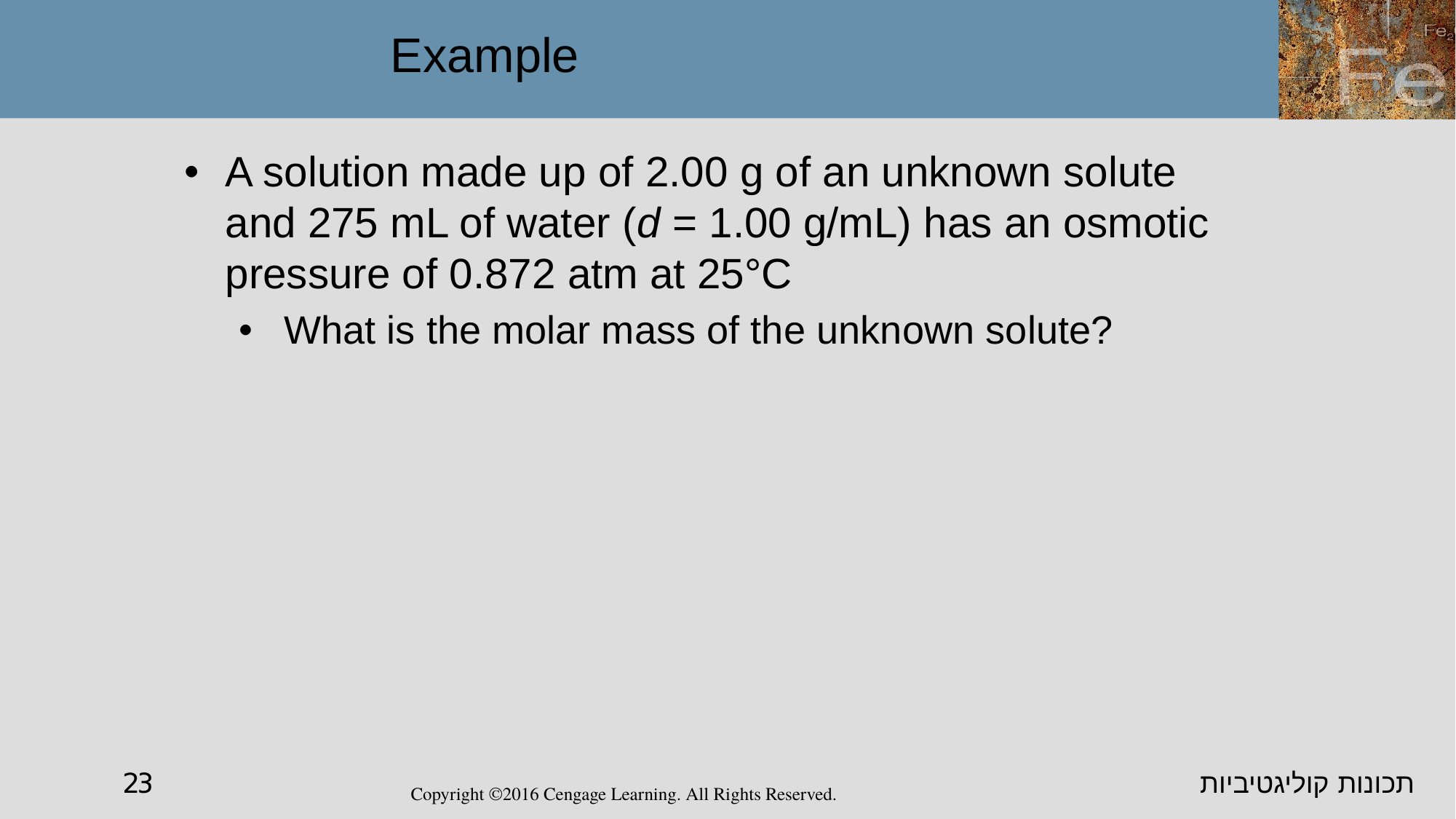

Example
A solution made up of 2.00 g of an unknown solute and 275 mL of water (d = 1.00 g/mL) has an osmotic pressure of 0.872 atm at 25°C
 What is the molar mass of the unknown solute?
23
תכונות קוליגטיביות